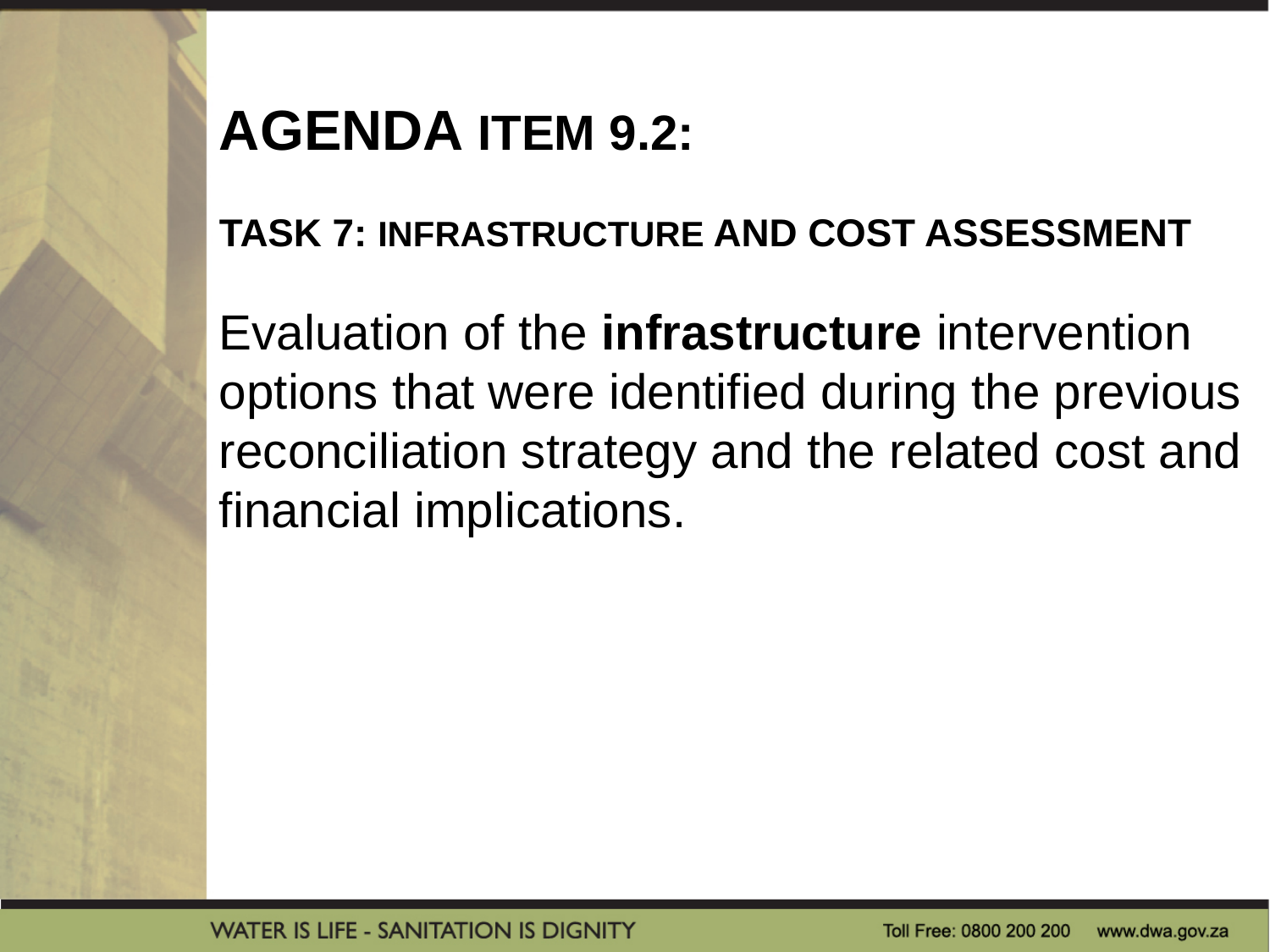

# Agenda Item 9.2: task 7: INFRASTRUCTURE AND COST ASSESSMENT Evaluation of the infrastructure intervention options that were identified during the previous reconciliation strategy and the related cost and financial implications.